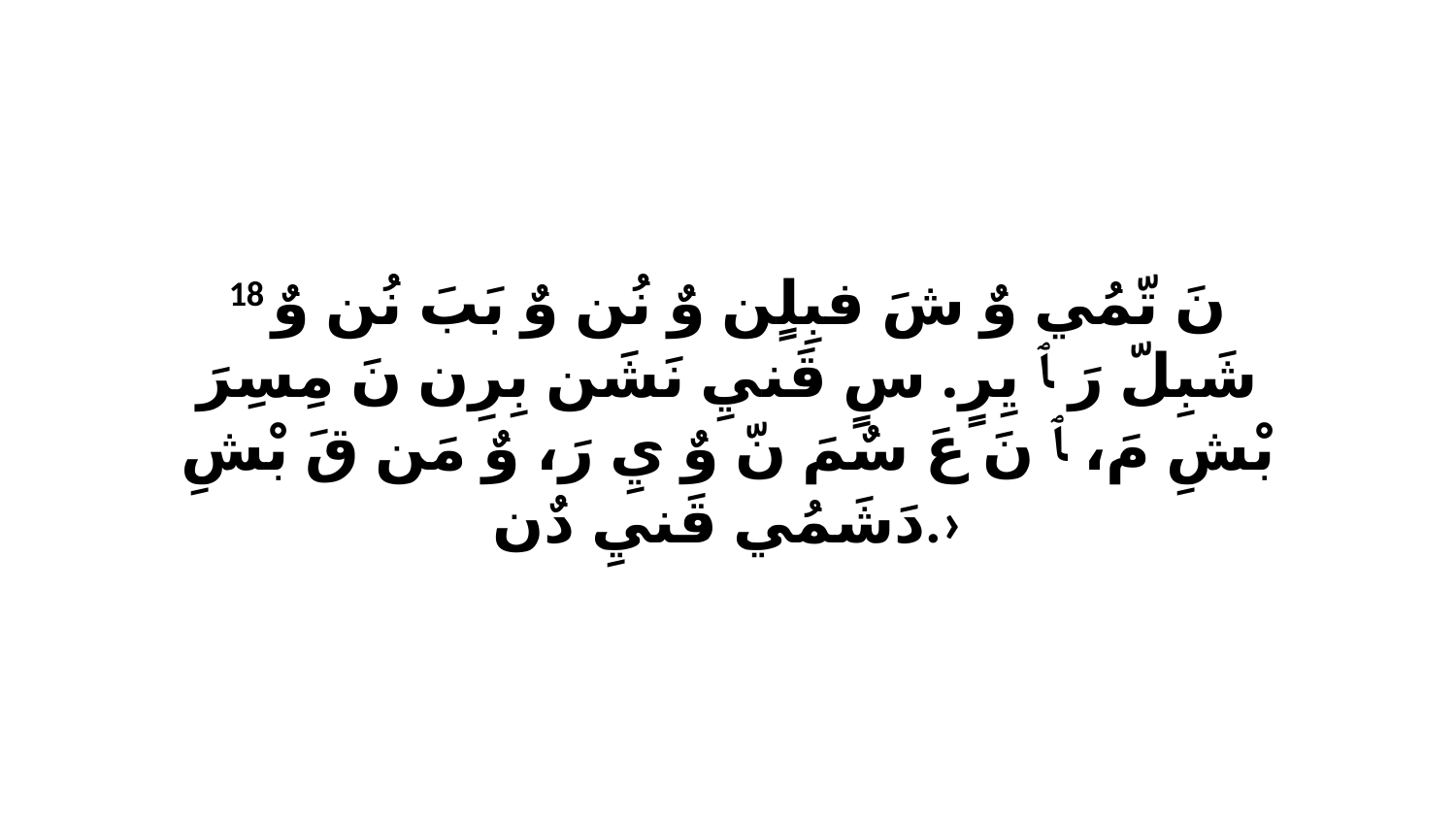

18 نَ تّمُي وٌ شَ فبِلٍن وٌ نُن وٌ بَبَ نُن وٌ شَبِلّ رَ ﭑ يِرٍ. سٍ قَنيِ نَشَن بِرِن نَ مِسِرَ بْشِ مَ، ﭑ نَ عَ سٌمَ نّ وٌ يِ رَ، وٌ مَن قَ بْشِ دَشَمُي قَنيِ دٌن.›